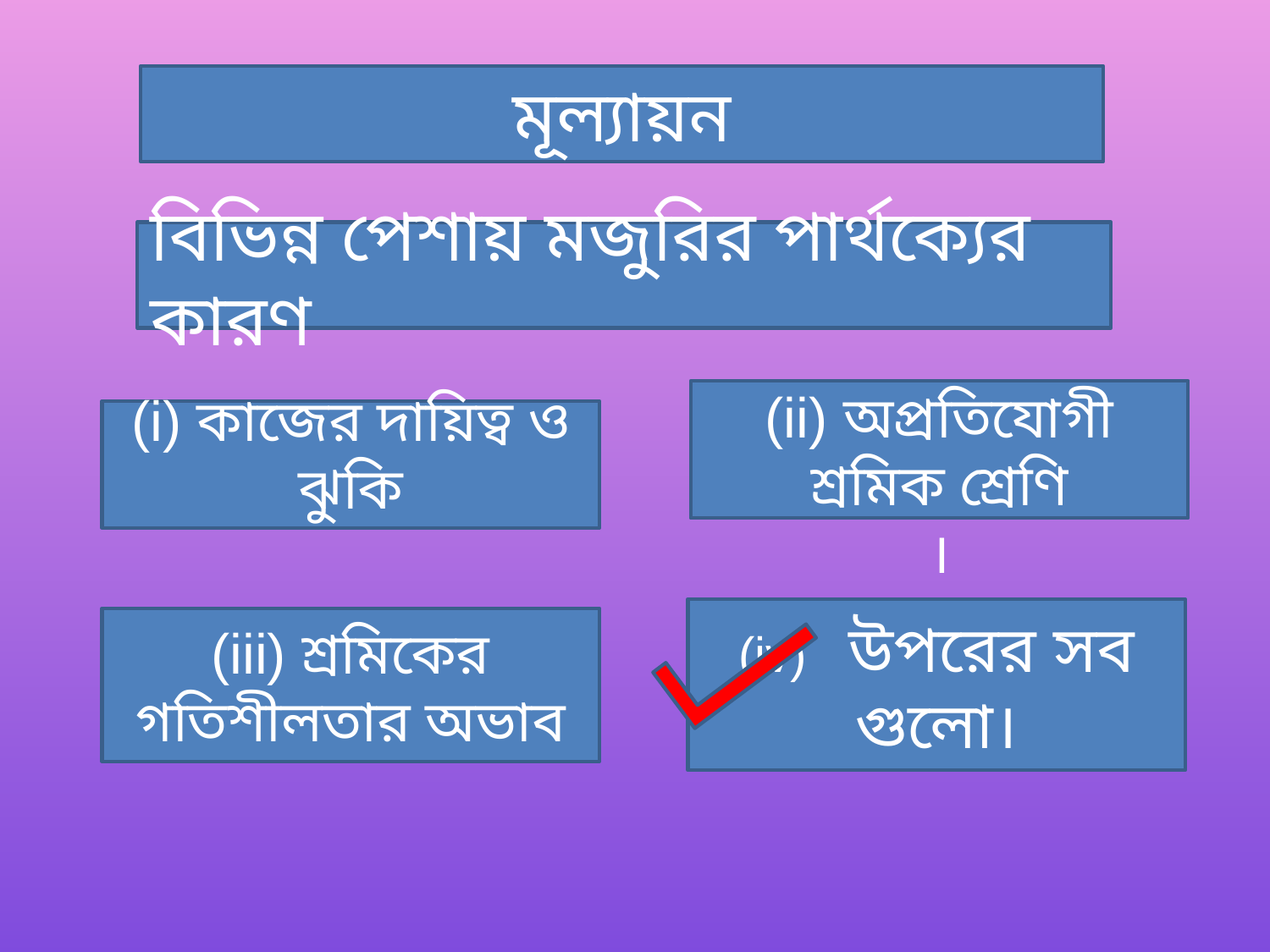

মূল্যায়ন
বিভিন্ন পেশায় মজুরির পার্থক্যের কারণ

(ii) অপ্রতিযোগী শ্রমিক শ্রেণি
।
(i) কাজের দায়িত্ব ও ঝুকি

(iv)   উপরের সব গুলো।
(iii) শ্রমিকের গতিশীলতার অভাব